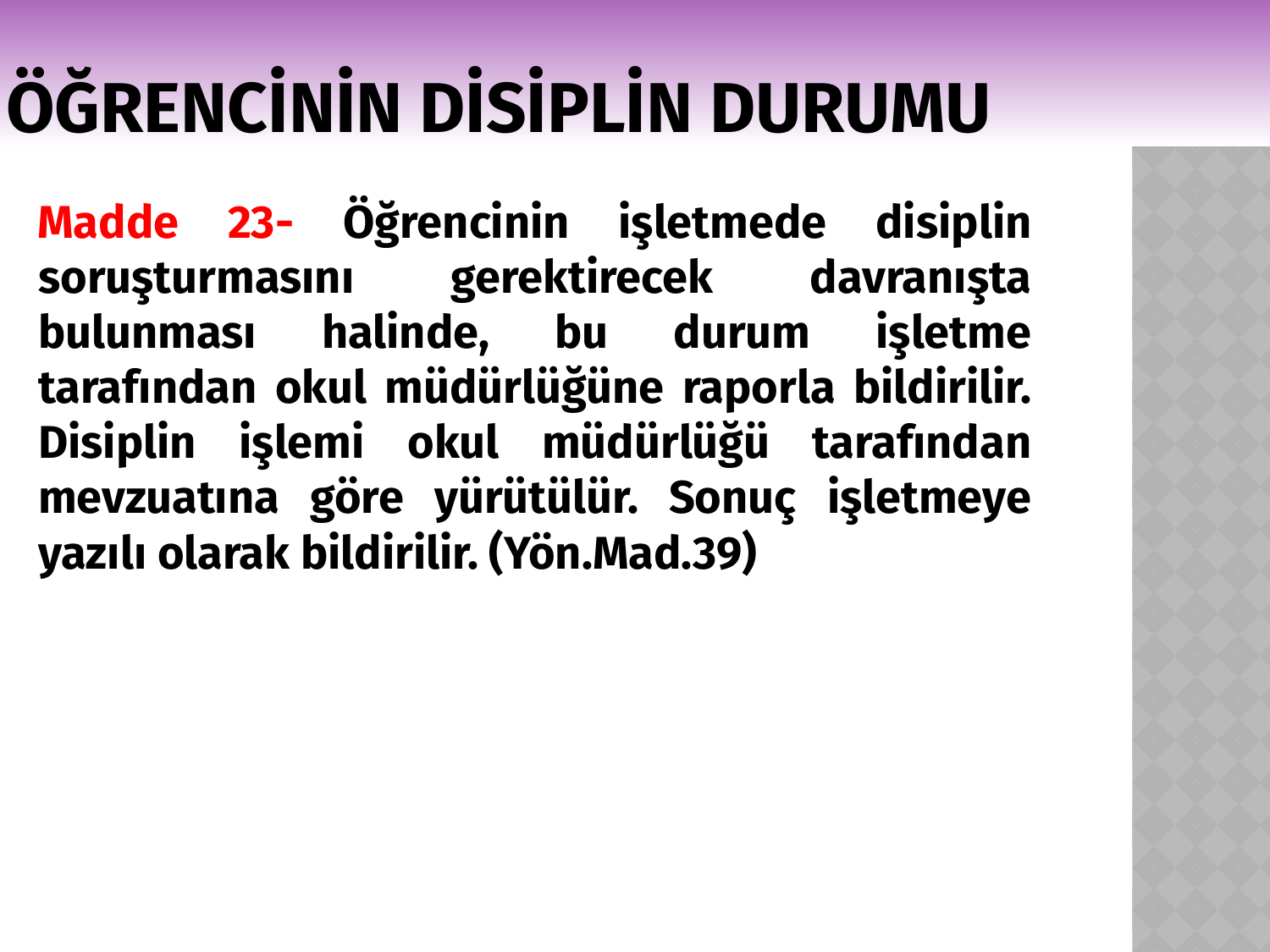

# ÖĞRENCİNİN DİSİPLİN DURUMU
Madde 23- Öğrencinin işletmede disiplin soruşturmasını gerektirecek davranışta bulunması halinde, bu durum işletme tarafından okul müdürlüğüne raporla bildirilir. Disiplin işlemi okul müdürlüğü tarafından mevzuatına göre yürütülür. Sonuç işletmeye yazılı olarak bildirilir. (Yön.Mad.39)